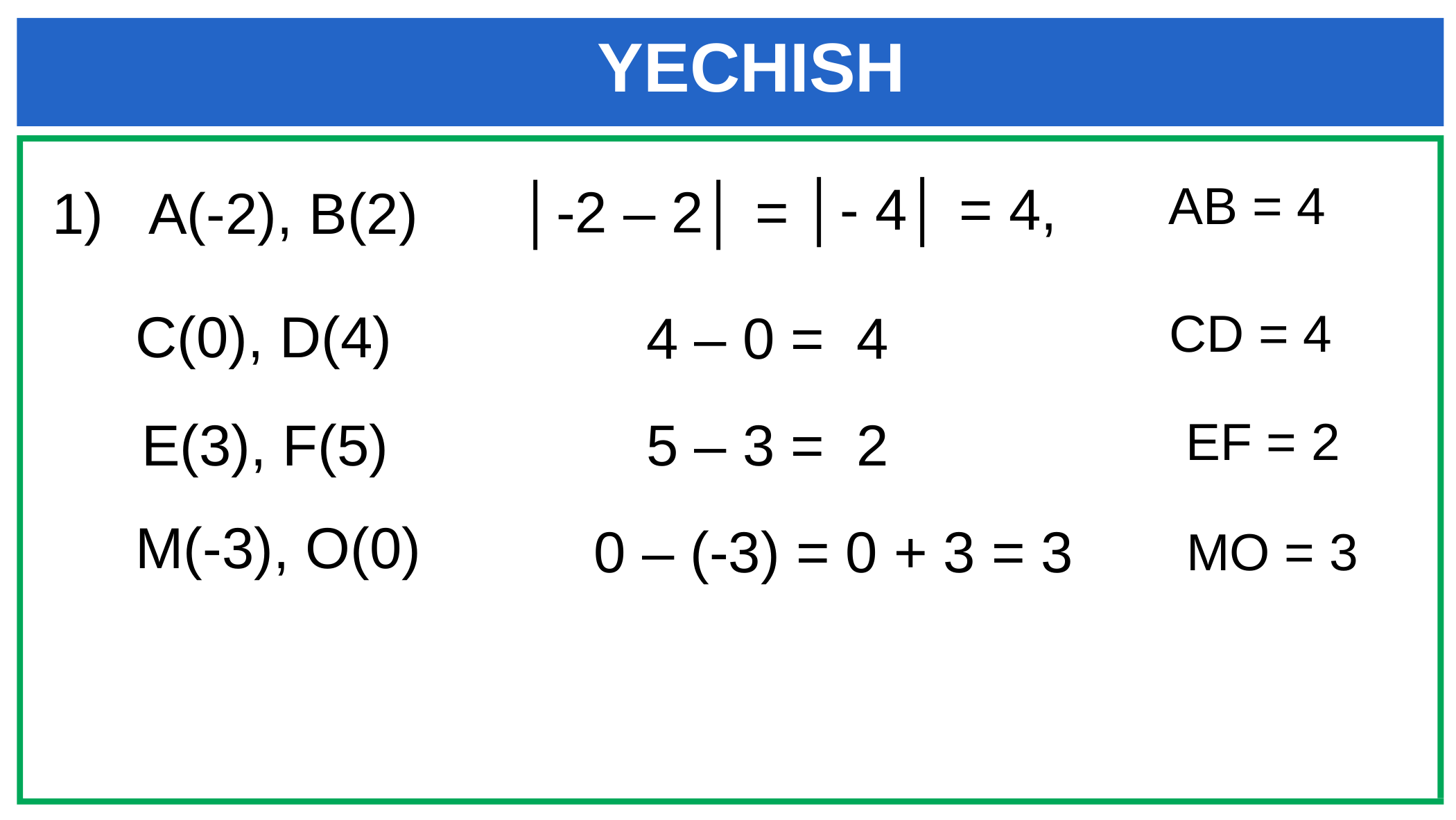

YECHISH
 │- 4│ = 4,
AB = 4
 │-2 – 2│ =
1)   A(-2), B(2)
C(0), D(4)
CD = 4
  4 – 0 =  4
E(3), F(5)
  5 – 3 =  2
EF = 2
M(-3), O(0)
  0 – (-3) = 0 + 3 = 3
MO = 3